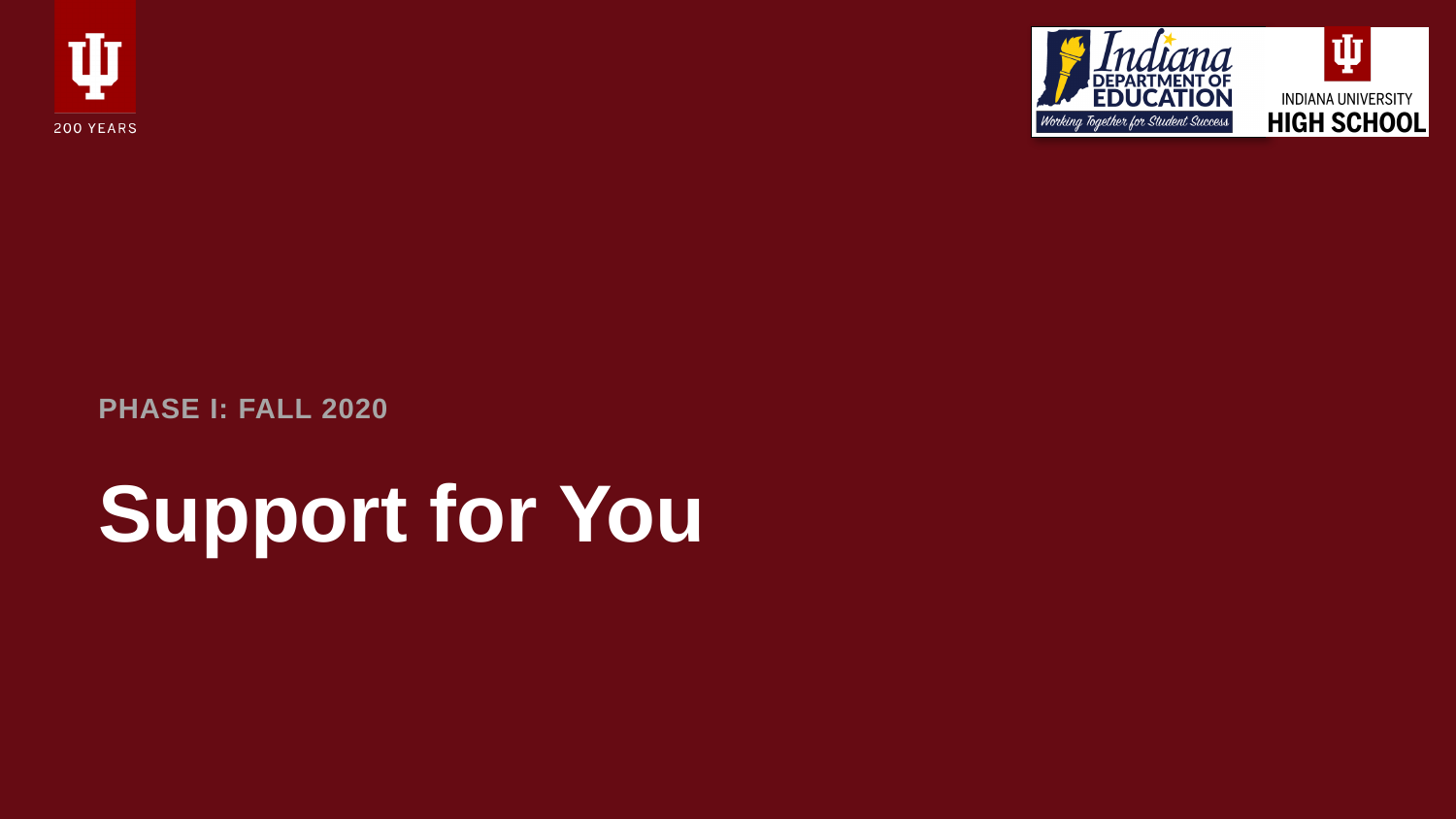

PHASE I: FALL 2020
# Support for You